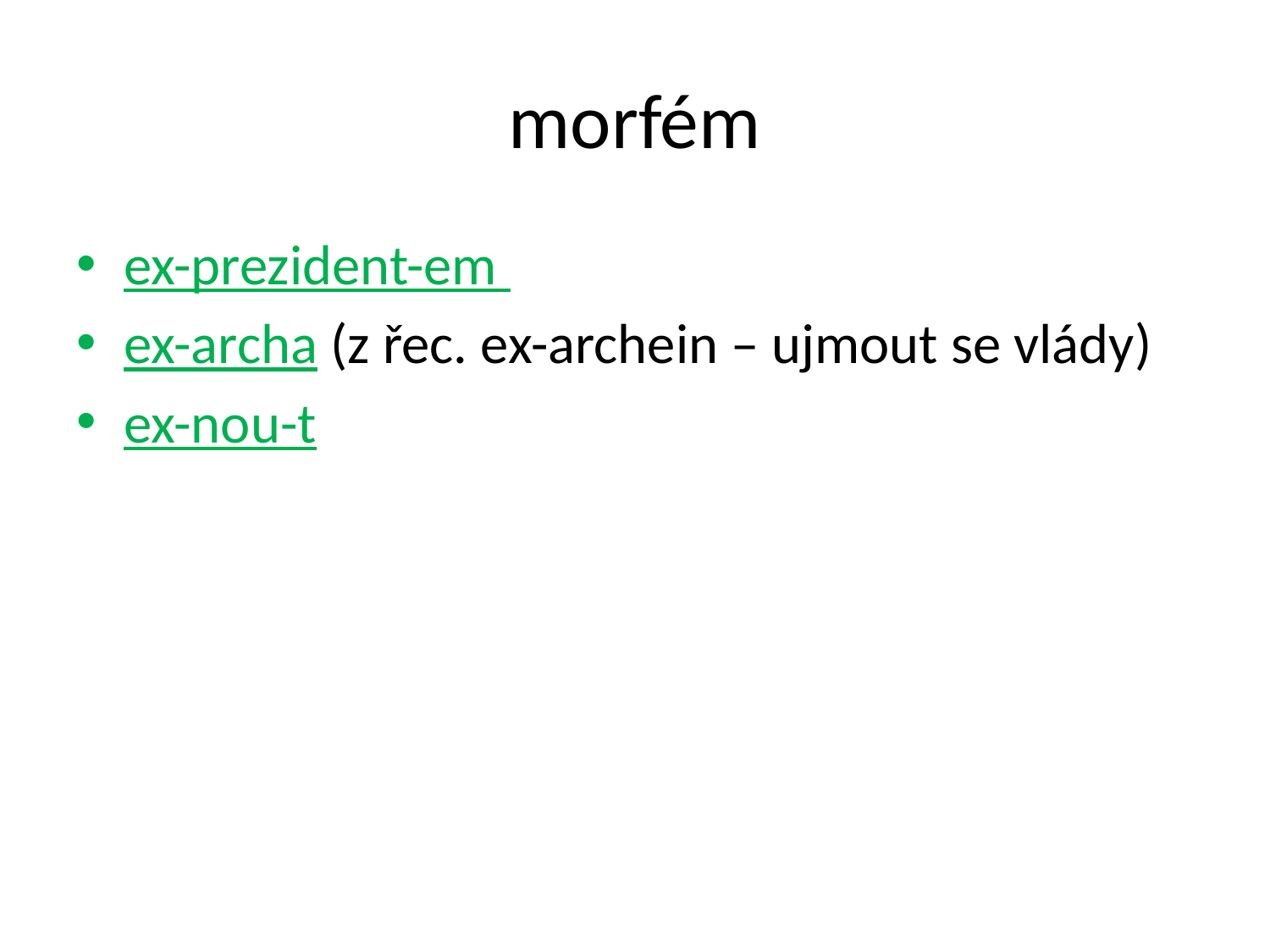

# morfém
ex-prezident-em
ex-archa (z řec. ex-archein – ujmout se vlády)
ex-nou-t